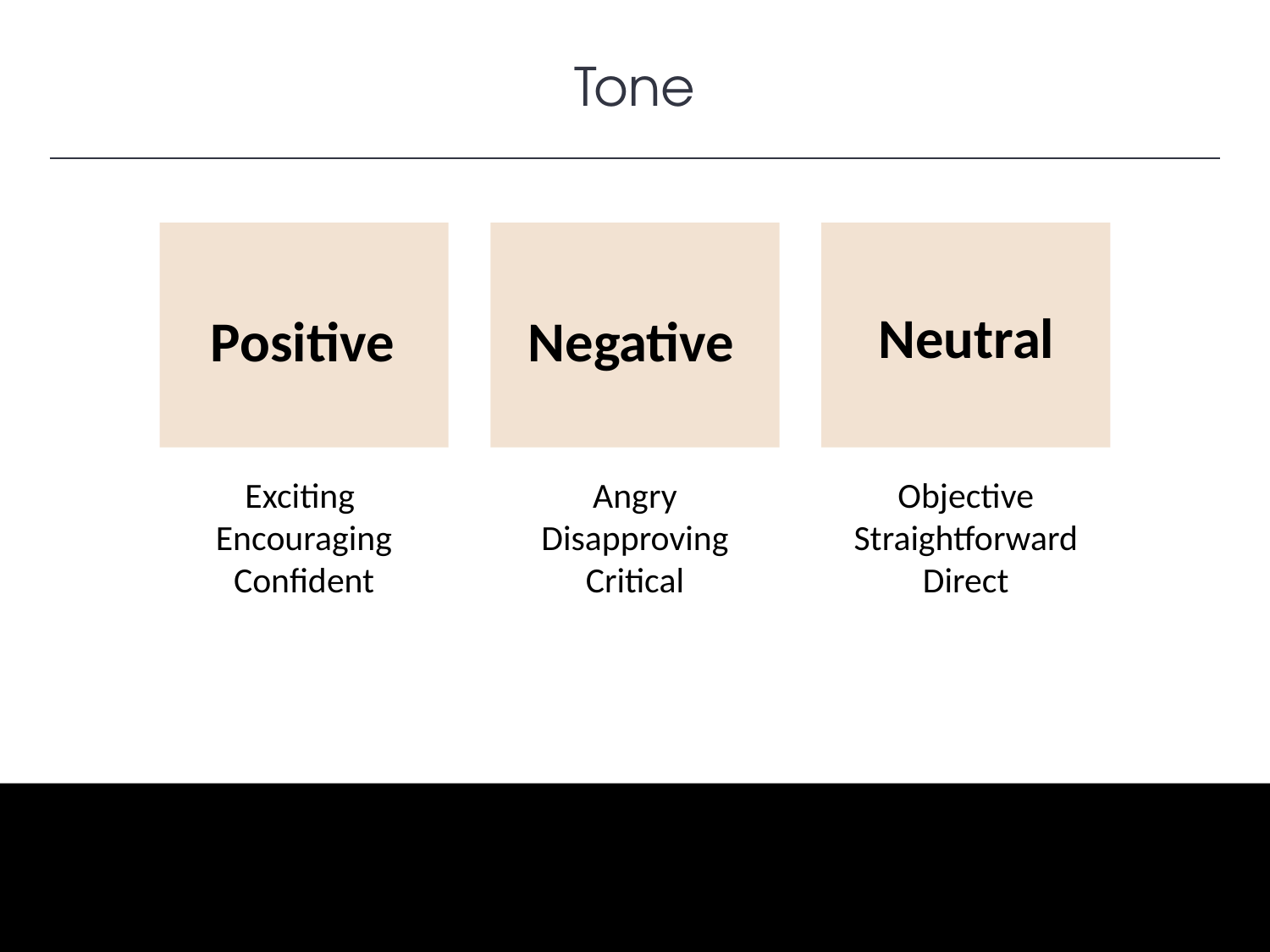

Tone
HAWKES LEARNING

Positive

Neutral
Negative
Exciting
Encouraging
Confident
Angry
Disapproving Critical
Objective
Straightforward
Direct